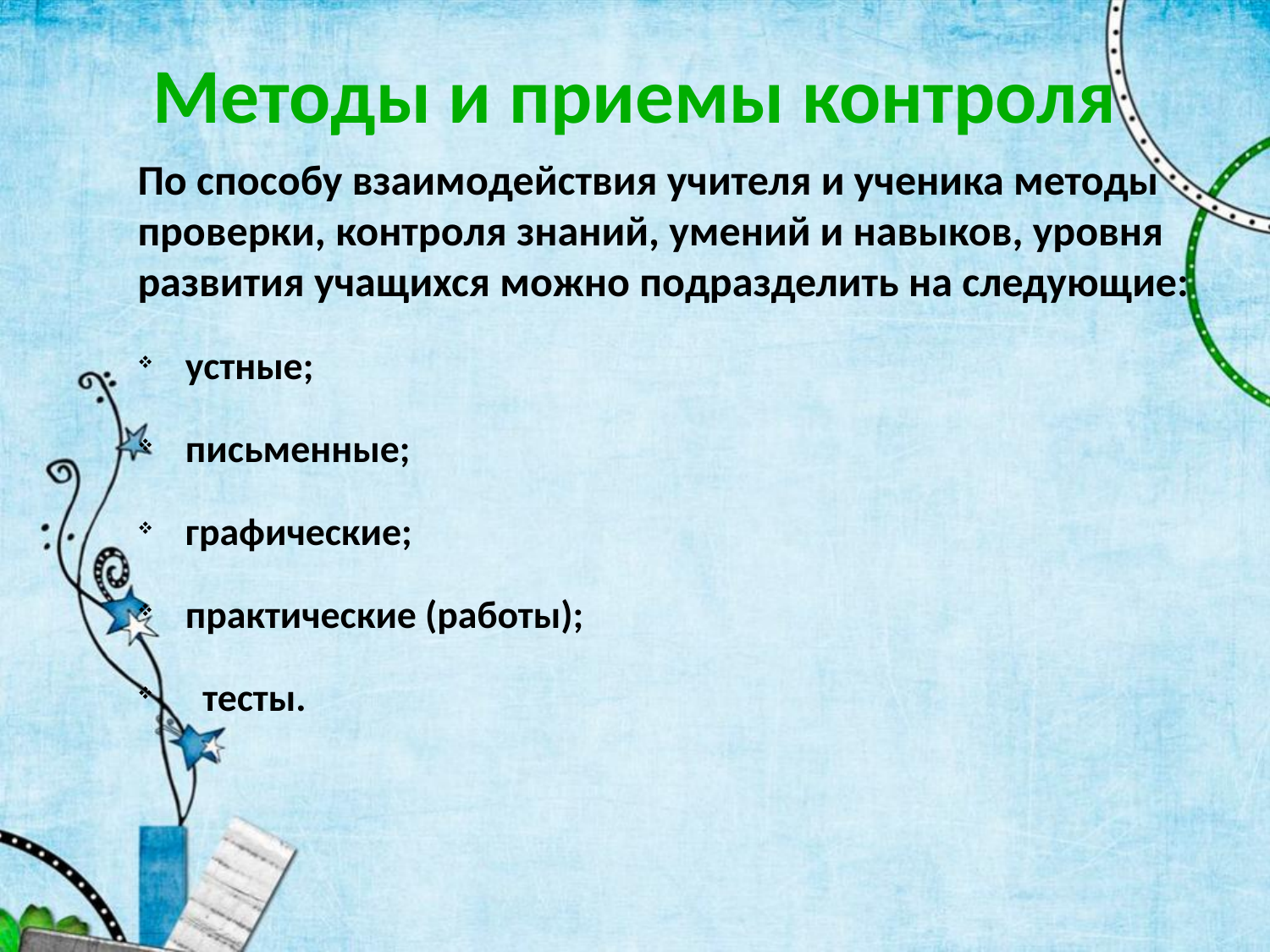

Методы и приемы контроля
По способу взаимодействия учителя и ученика методы проверки, контроля знаний, умений и навыков, уровня развития учащихся можно подразделить на следующие:
устные;
письменные;
графические;
практические (работы);
  тесты.